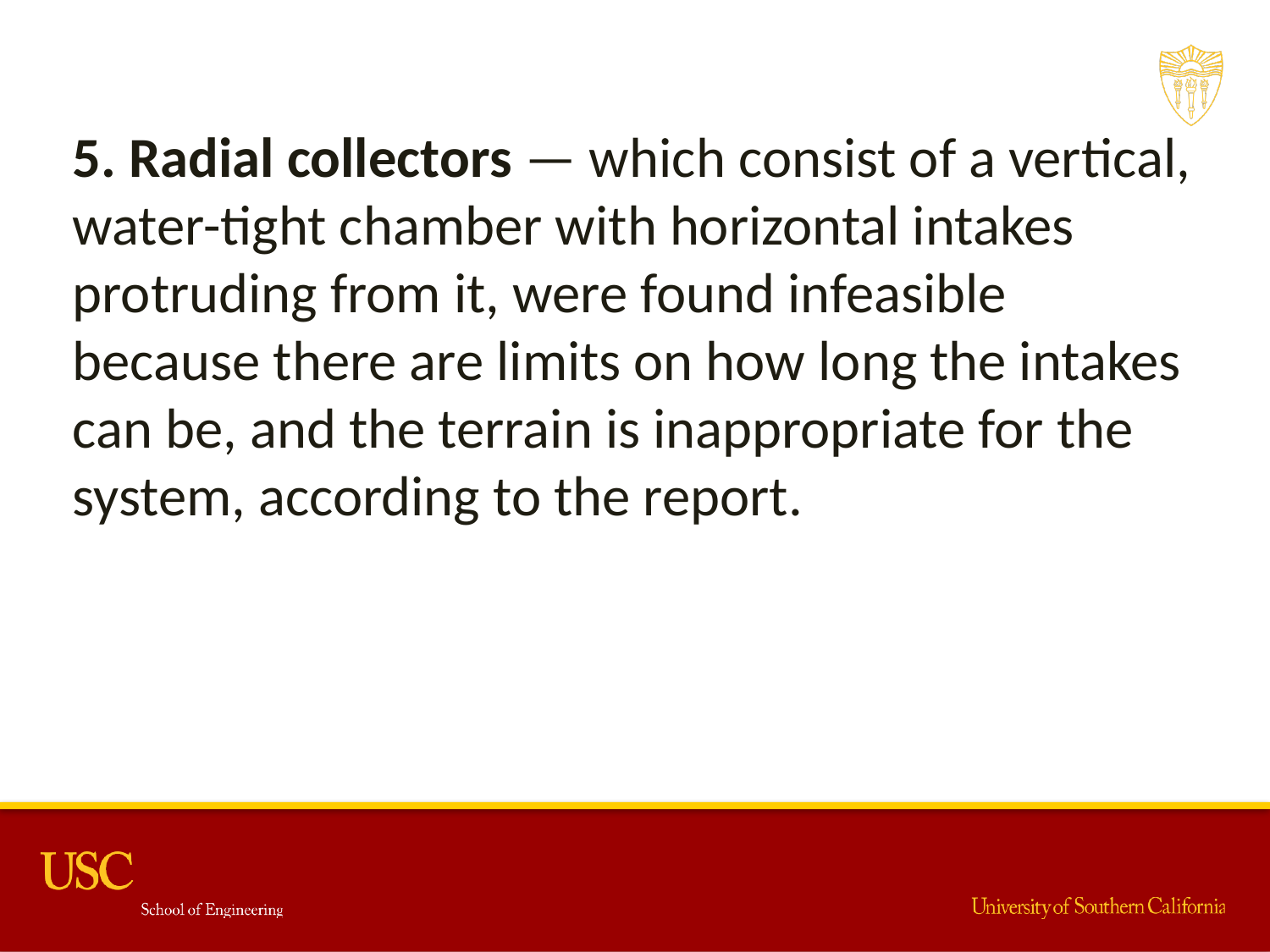

5. Radial collectors — which consist of a vertical, water-tight chamber with horizontal intakes protruding from it, were found infeasible because there are limits on how long the intakes can be, and the terrain is inappropriate for the system, according to the report.